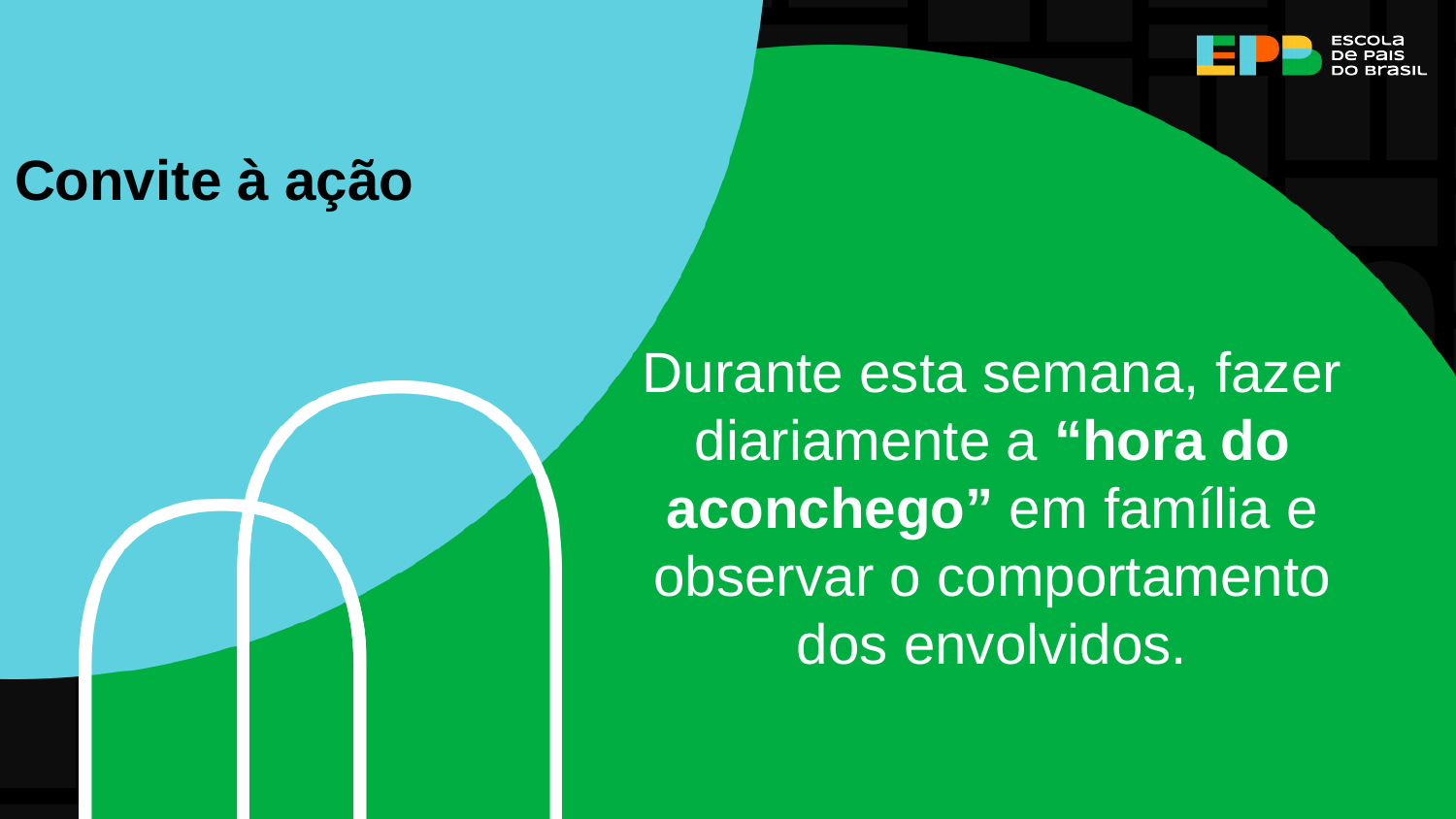

Convite à ação
Durante esta semana, fazer diariamente a “hora do aconchego” em família e observar o comportamento dos envolvidos.